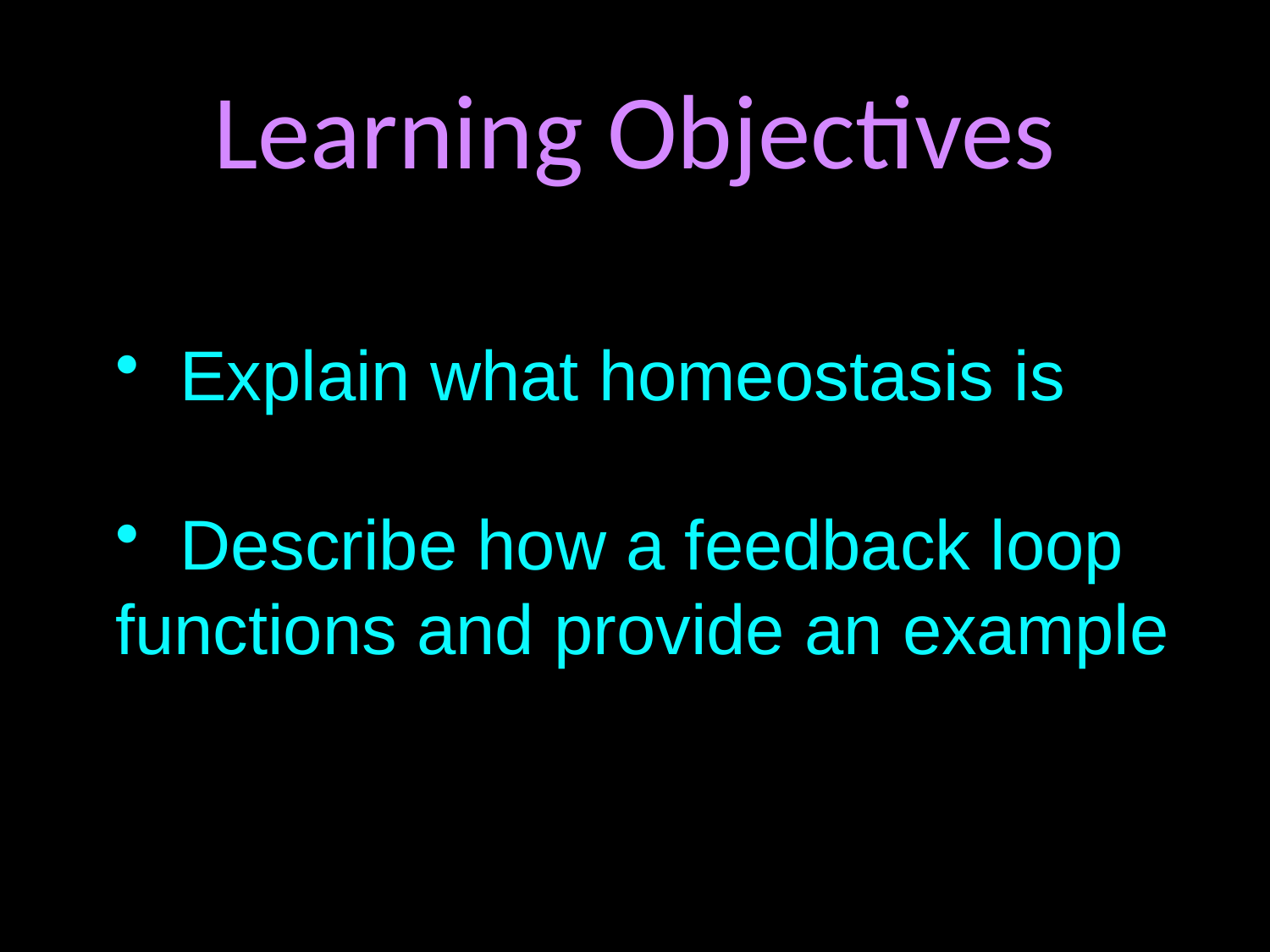

# Learning Objectives
  Explain what homeostasis is

  Describe how a feedback loop functions and provide an example